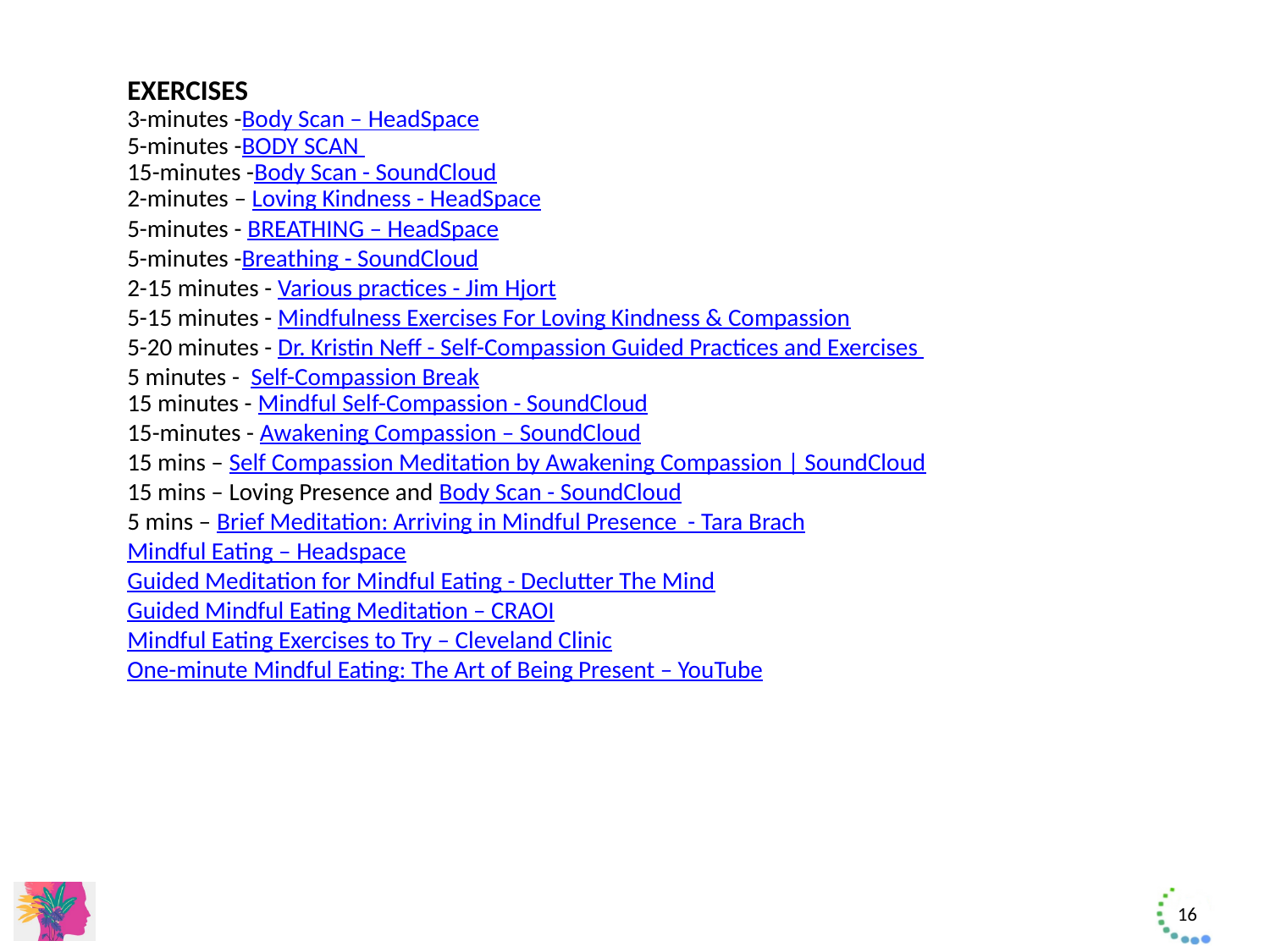

#
EXERCISES
3-minutes -Body Scan – HeadSpace
5-minutes -BODY SCAN
15-minutes -Body Scan - SoundCloud
2-minutes – Loving Kindness - HeadSpace
5-minutes - BREATHING – HeadSpace
5-minutes -Breathing - SoundCloud
2-15 minutes - Various practices - Jim Hjort
5-15 minutes - Mindfulness Exercises For Loving Kindness & Compassion
5-20 minutes - Dr. Kristin Neff - Self-Compassion Guided Practices and Exercises
5 minutes -  Self-Compassion Break
15 minutes - Mindful Self-Compassion - SoundCloud
15-minutes - Awakening Compassion – SoundCloud
15 mins – Self Compassion Meditation by Awakening Compassion | SoundCloud
15 mins – Loving Presence and Body Scan - SoundCloud
5 mins – Brief Meditation: Arriving in Mindful Presence  - Tara Brach
Mindful Eating – Headspace
Guided Meditation for Mindful Eating - Declutter The Mind
Guided Mindful Eating Meditation – CRAOI
Mindful Eating Exercises to Try – Cleveland Clinic
One-minute Mindful Eating: The Art of Being Present – YouTube